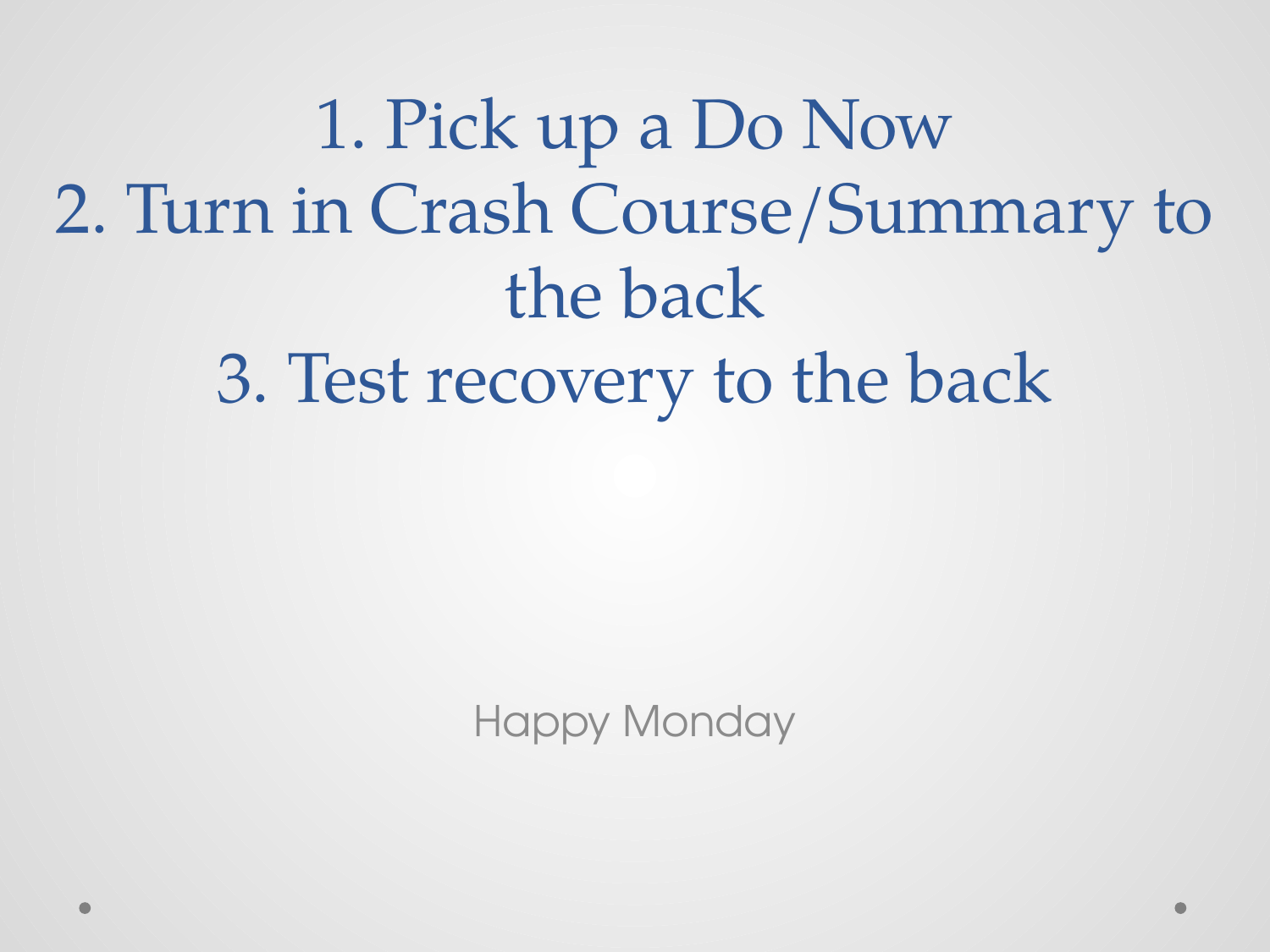

# 1. Pick up a Do Now 2. Turn in Crash Course/Summary to the back 3. Test recovery to the back
Happy Monday